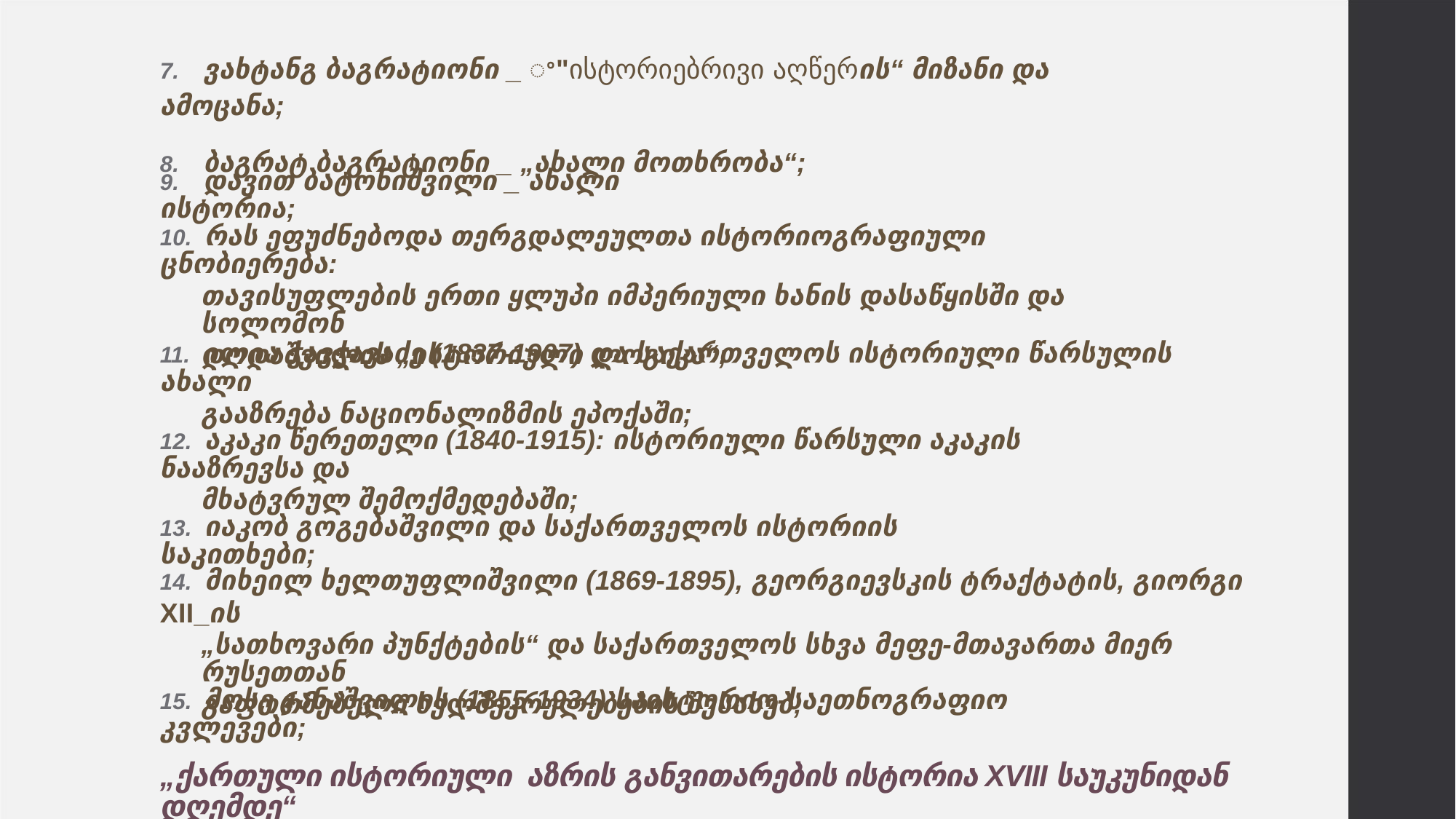

7. ვახტანგ ბაგრატიონი _ ꢀ"ისტორიებრივი აღწერის“ მიზანი და ამოცანა;
8. ბაგრატ ბაგრატიონი _ „ახალი მოთხრობა“;
9. დავით ბატონიშვილი _ ახალი ისტორია;
10. რას ეფუძნებოდა თერგდალეულთა ისტორიოგრაფიული ცნობიერება:
თავისუფლების ერთი ყლუპი იმპერიული ხანის დასაწყისში და სოლომონ
დოდაშვილის „ისტორიული ლოგიკა“;
11. ილია ჭავჭავაძე (1837-1907) და საქართველოს ისტორიული წარსულის ახალი
გააზრება ნაციონალიზმის ეპოქაში;
12. აკაკი წერეთელი (1840-1915): ისტორიული წარსული აკაკის ნააზრევსა და
მხატვრულ შემოქმედებაში;
13. იაკობ გოგებაშვილი და საქართველოს ისტორიის საკითხები;
14. მიხეილ ხელთუფლიშვილი (1869-1895), გეორგიევსკის ტრაქტატის, გიორგი XII_ის
„სათხოვარი პუნქტების“ და საქართველოს სხვა მეფე-მთავართა მიერ რუსეთთან
გაფორმებული ხელშეკრულებების შესახებ;
15. მოსე ჯანაშვილის (1855-1934) საისტორიო-საეთნოგრაფიო კვლევები;
„ქართული ისტორიული აზრის განვითარების ისტორია XVIII საუკუნიდან დღემდე“